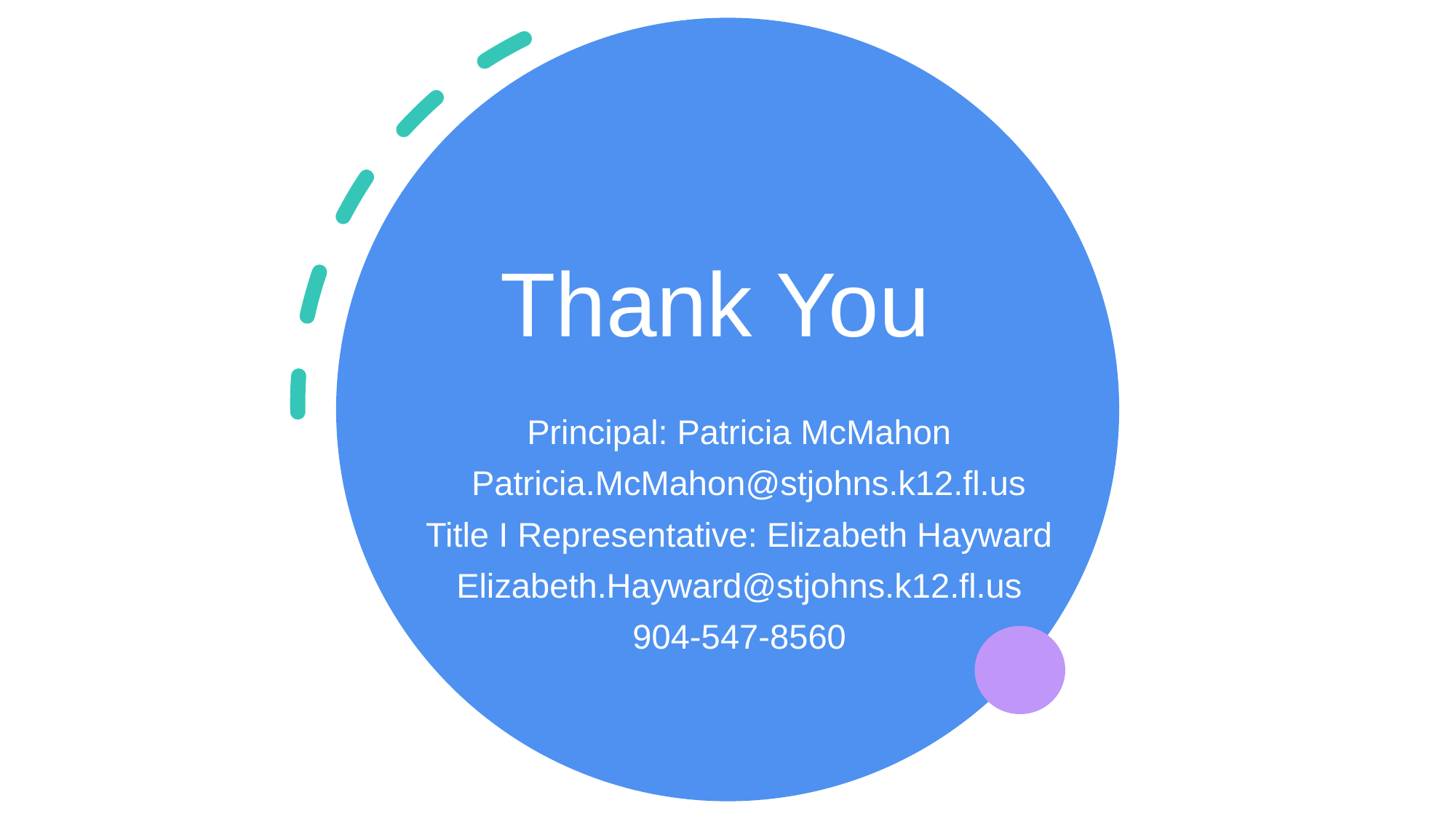

# Thank You
Principal: Patricia McMahon
  Patricia.McMahon@stjohns.k12.fl.us
Title I Representative: Elizabeth Hayward
Elizabeth.Hayward@stjohns.k12.fl.us
904-547-8560